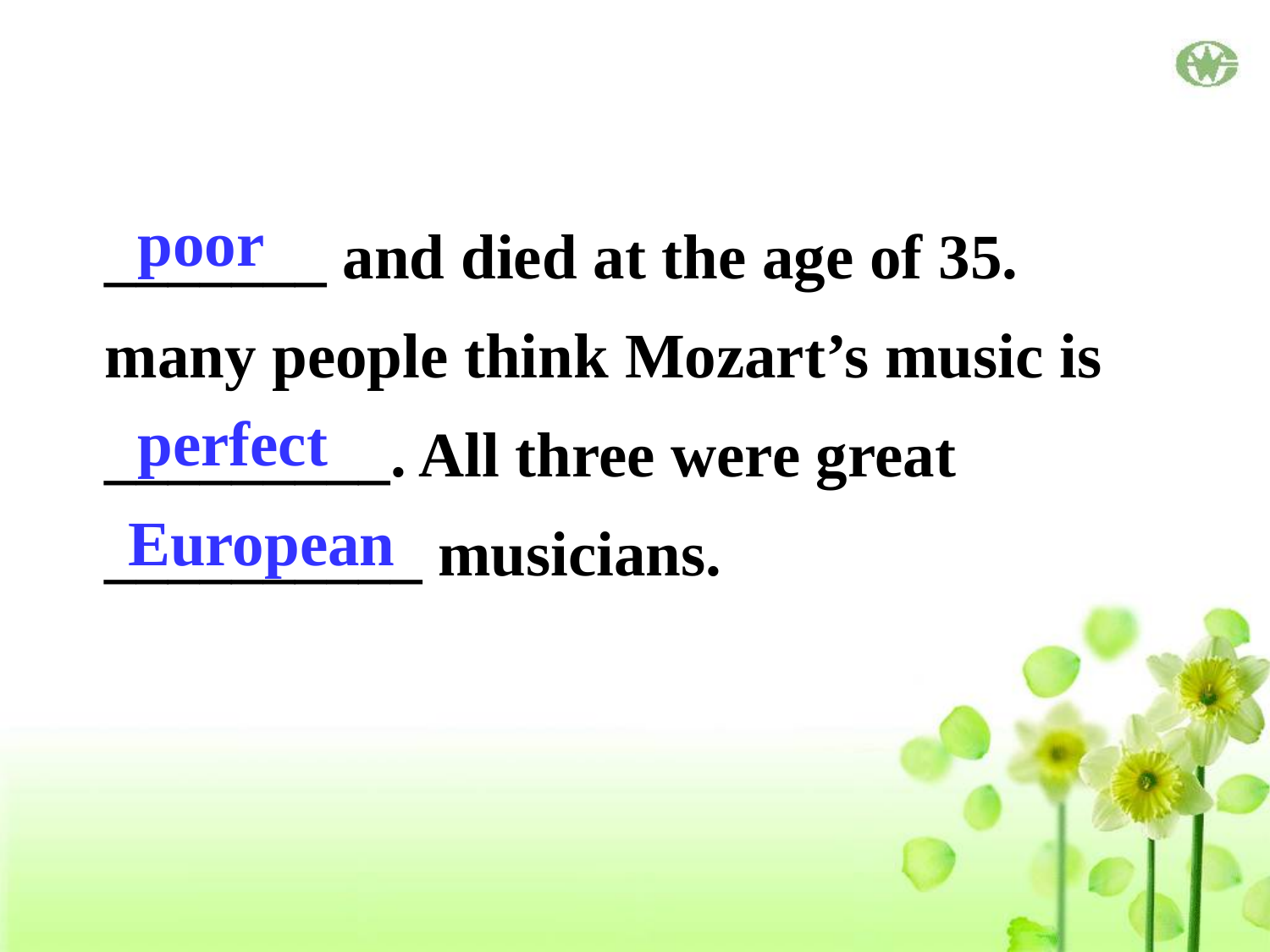

_______ and died at the age of 35. many people think Mozart’s music is _________. All three were great __________ musicians.
poor
perfect
European